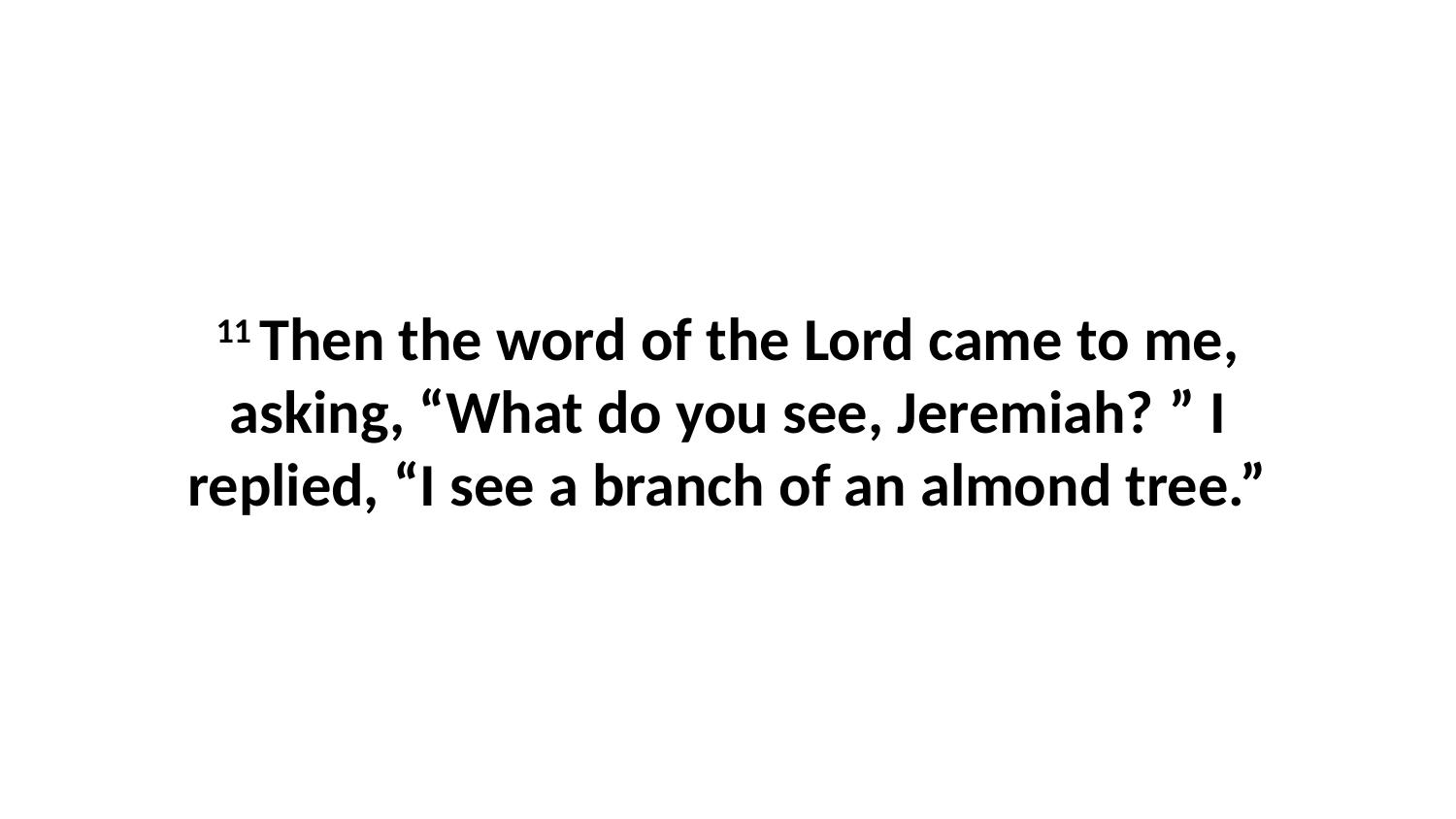

11 Then the word of the Lord came to me, asking, “What do you see, Jeremiah? ” I replied, “I see a branch of an almond tree.”